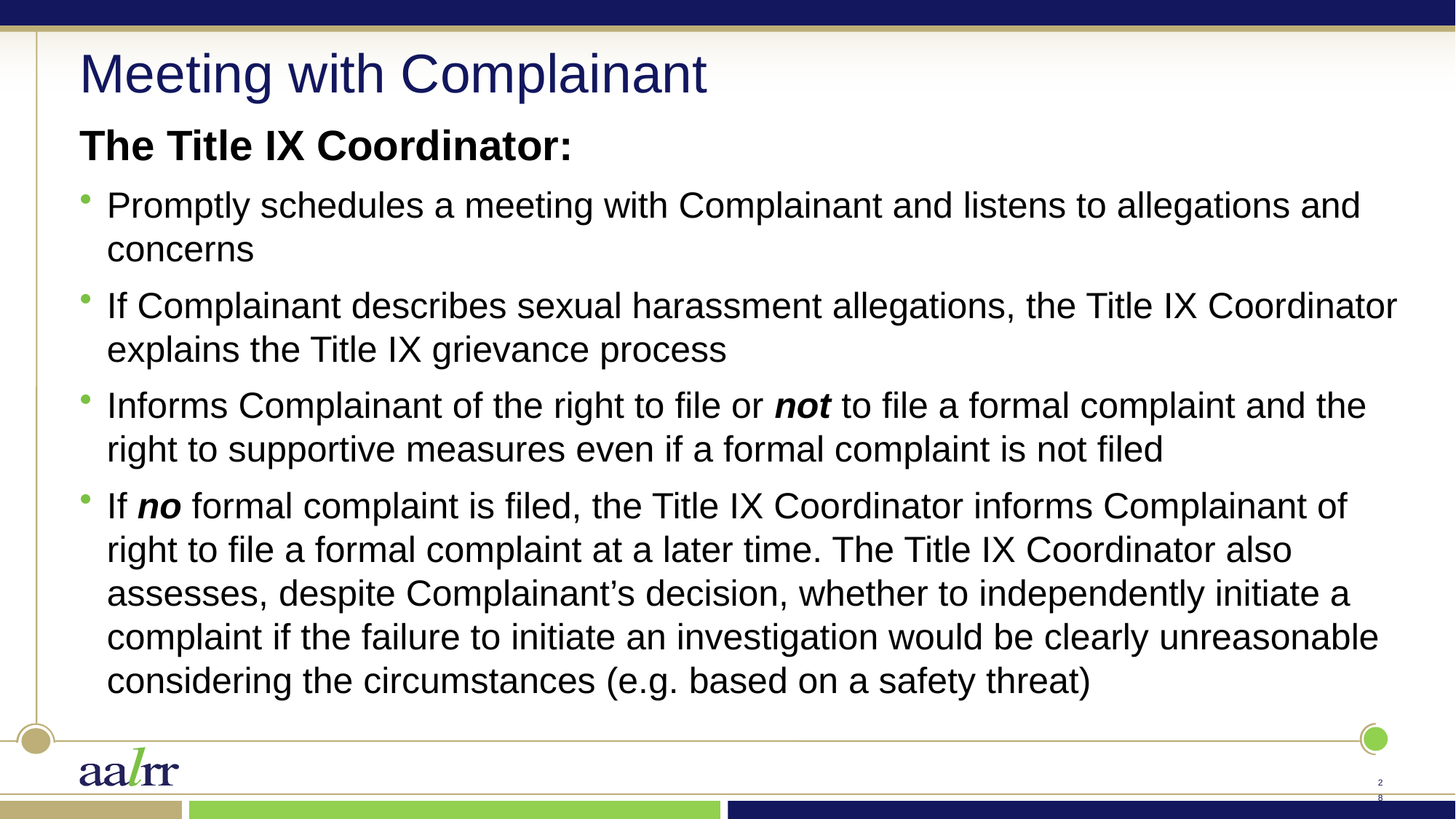

# Meeting with Complainant
The Title IX Coordinator:
Promptly schedules a meeting with Complainant and listens to allegations and concerns
If Complainant describes sexual harassment allegations, the Title IX Coordinator explains the Title IX grievance process
Informs Complainant of the right to file or not to file a formal complaint and the right to supportive measures even if a formal complaint is not filed
If no formal complaint is filed, the Title IX Coordinator informs Complainant of right to file a formal complaint at a later time. The Title IX Coordinator also assesses, despite Complainant’s decision, whether to independently initiate a complaint if the failure to initiate an investigation would be clearly unreasonable considering the circumstances (e.g. based on a safety threat)

28